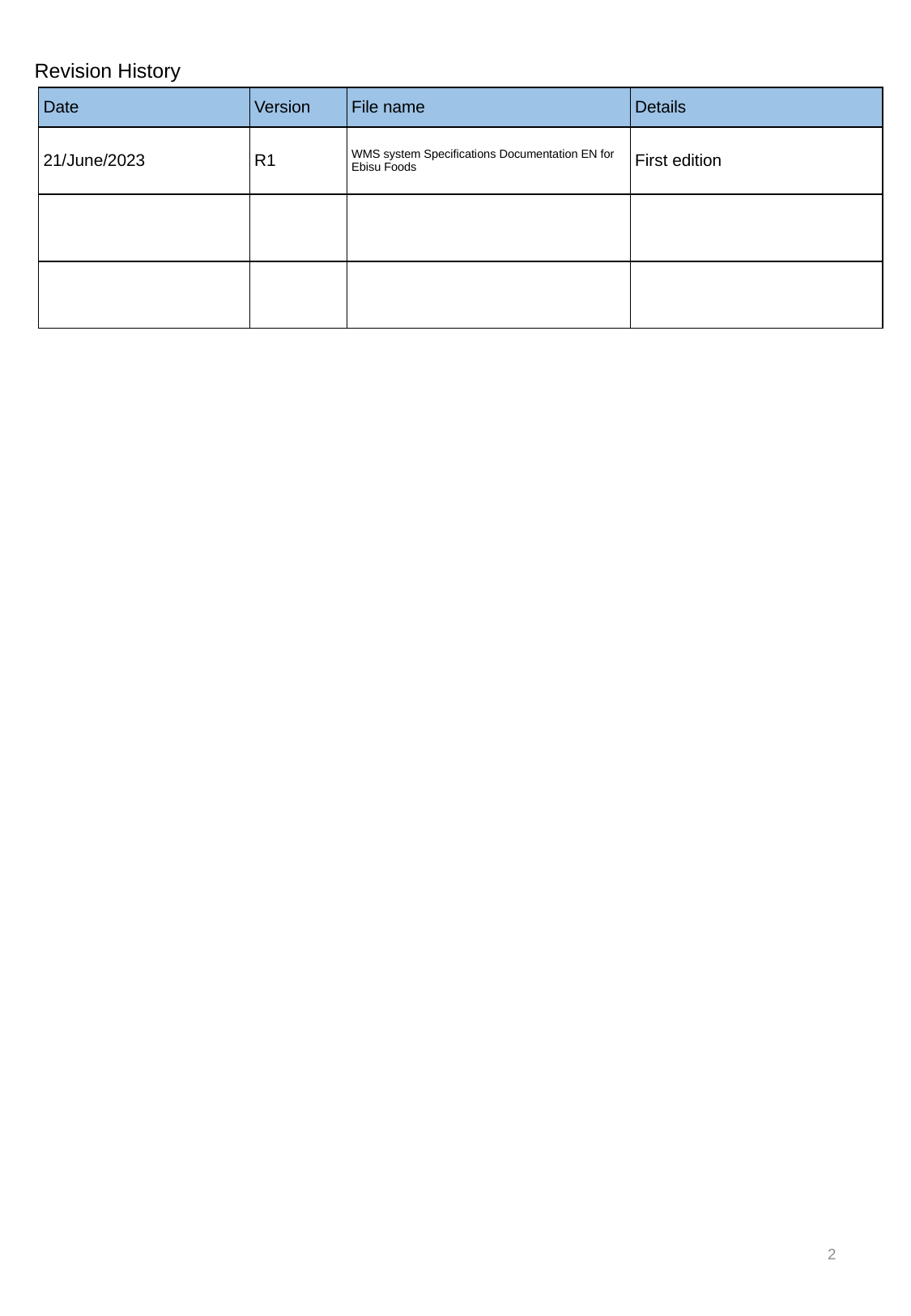

Revision History
| Date | Version | File name | Details |
| --- | --- | --- | --- |
| 21/June/2023 | R1 | WMS system Specifications Documentation EN for Ebisu Foods | First edition |
|  |  |  |  |
|  |  |  |  |
2